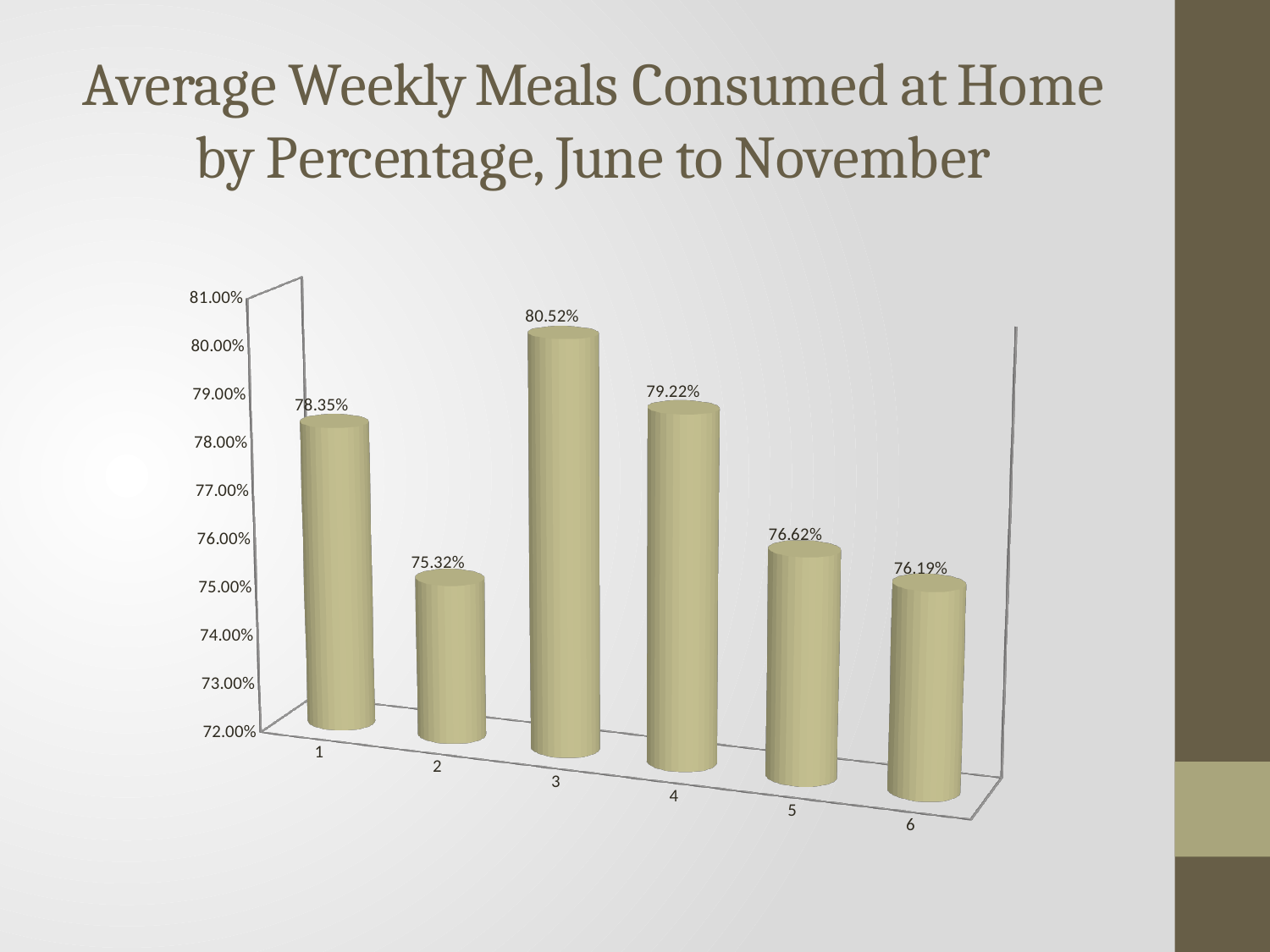

# Average Weekly Meals Consumed at Home by Percentage, June to November

[unsupported chart]